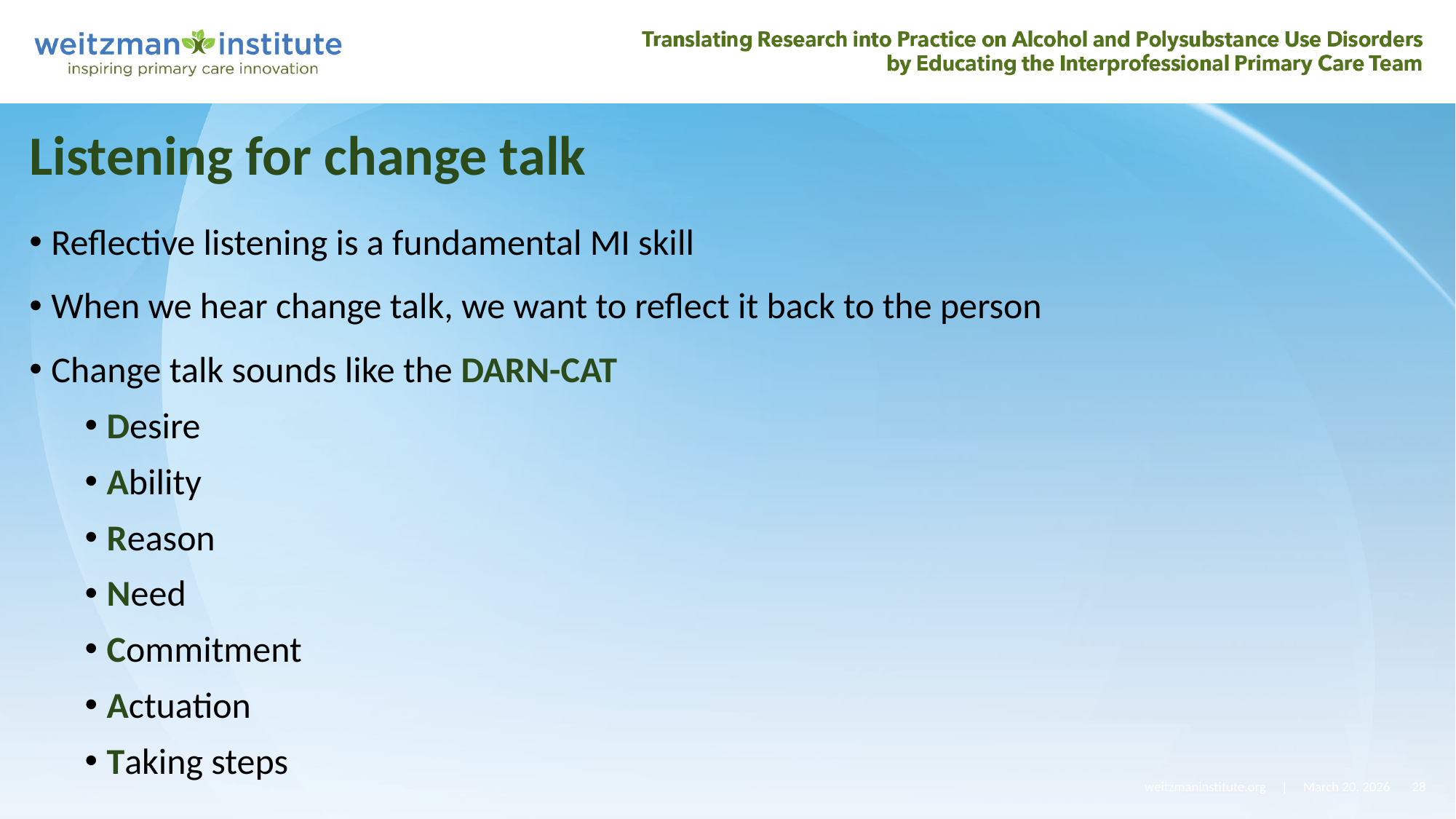

Listening for change talk
Reflective listening is a fundamental MI skill
When we hear change talk, we want to reflect it back to the person
Change talk sounds like the DARN-CAT
Desire
Ability
Reason
Need
Commitment
Actuation
Taking steps